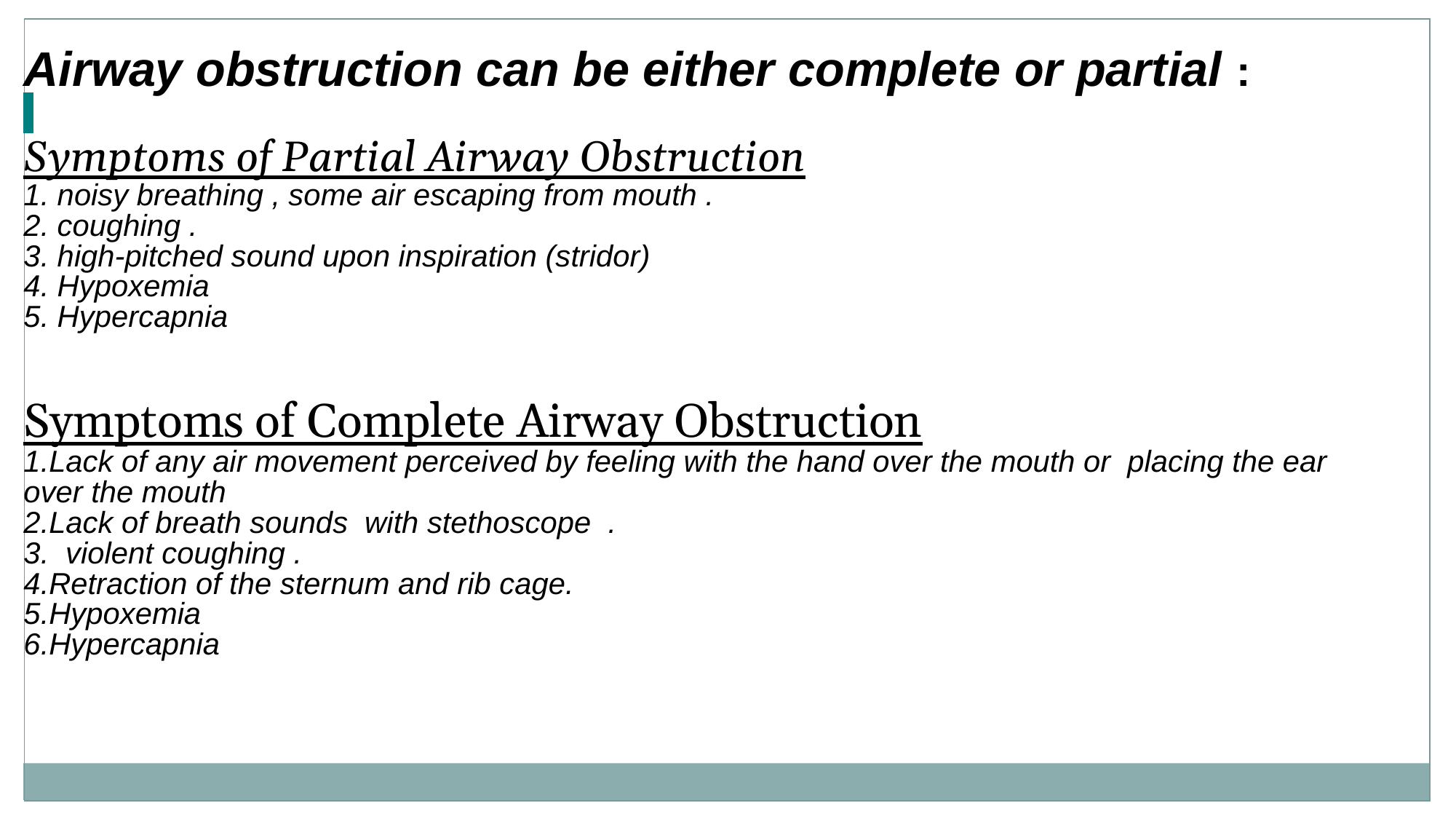

Airway obstruction can be either complete or partial :
Symptoms of Partial Airway Obstruction
1. noisy breathing , some air escaping from mouth .
2. coughing .
3. high-pitched sound upon inspiration (stridor)
4. Hypoxemia
5. Hypercapnia
Symptoms of Complete Airway Obstruction
1.Lack of any air movement perceived by feeling with the hand over the mouth or  placing the ear over the mouth
2.Lack of breath sounds  with stethoscope  .
3.  violent coughing .
4.Retraction of the sternum and rib cage.
5.Hypoxemia
6.Hypercapnia